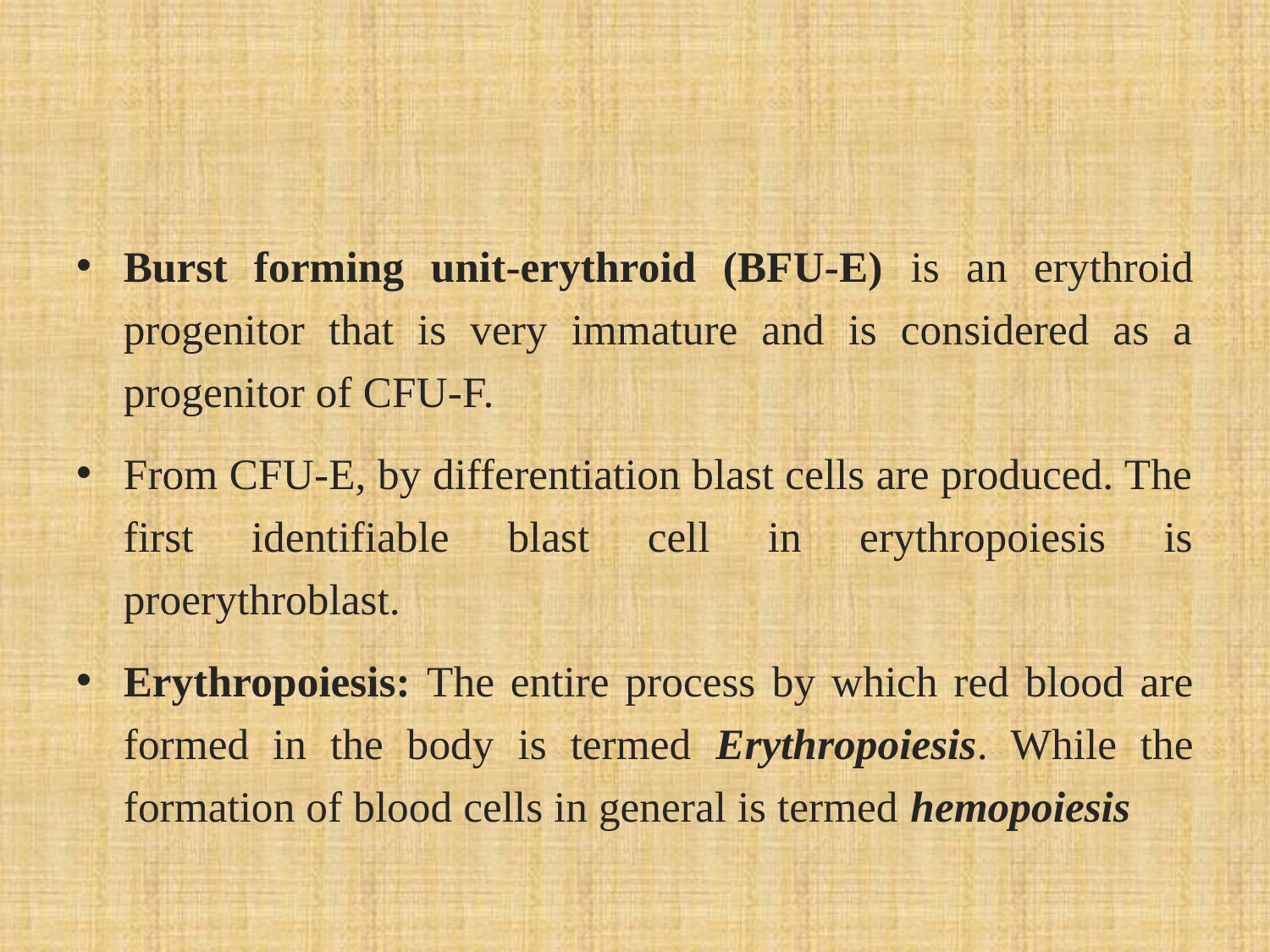

Burst forming unit-erythroid (BFU-E) is an erythroid progenitor that is very immature and is considered as a progenitor of CFU-F.
From CFU-E, by differentiation blast cells are produced. The first identifiable blast cell in erythropoiesis is proerythroblast.
Erythropoiesis: The entire process by which red blood are formed in the body is termed Erythropoiesis. While the formation of blood cells in general is termed hemopoiesis